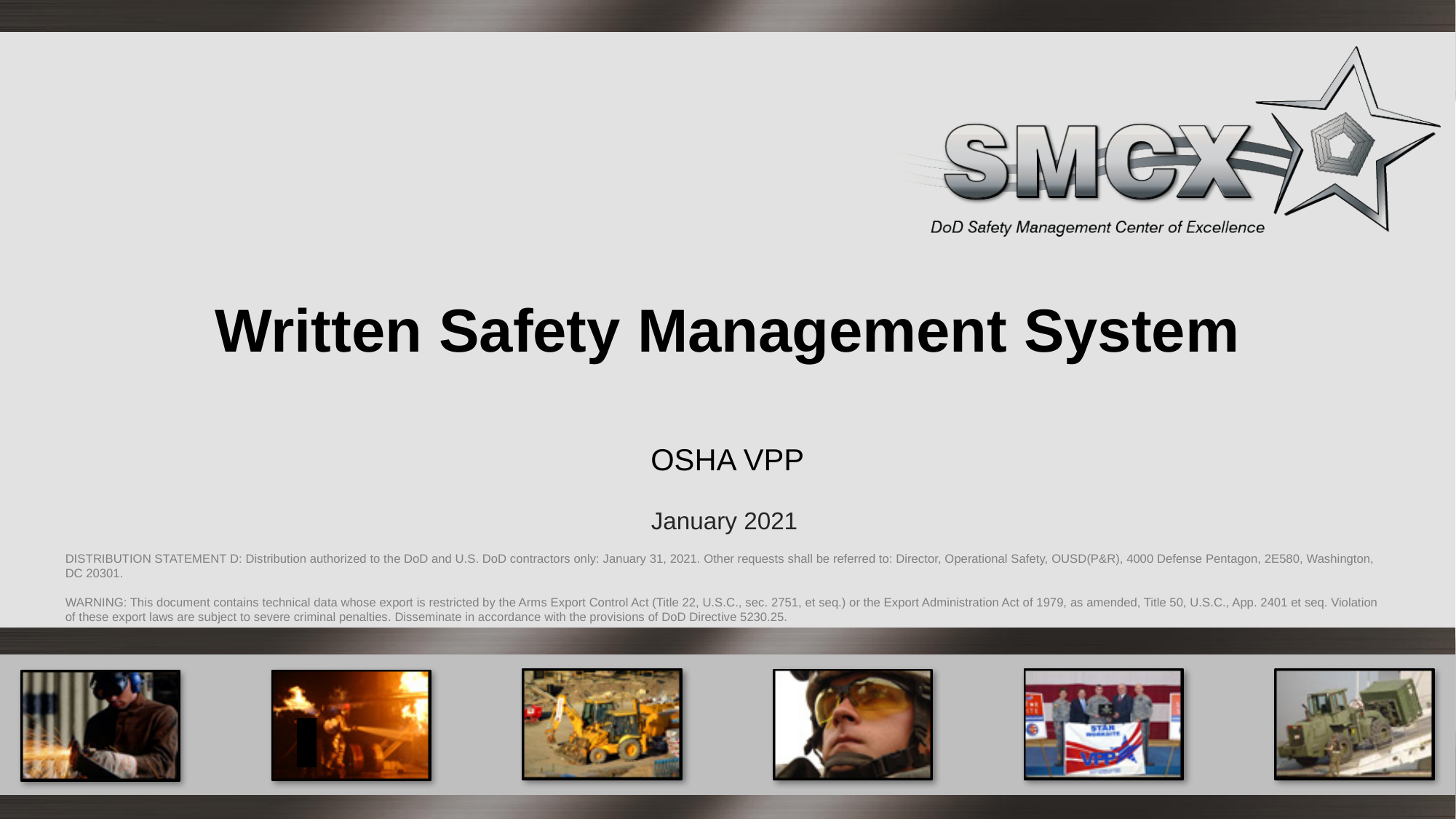

# Written Safety Management System
OSHA VPP
January 2021